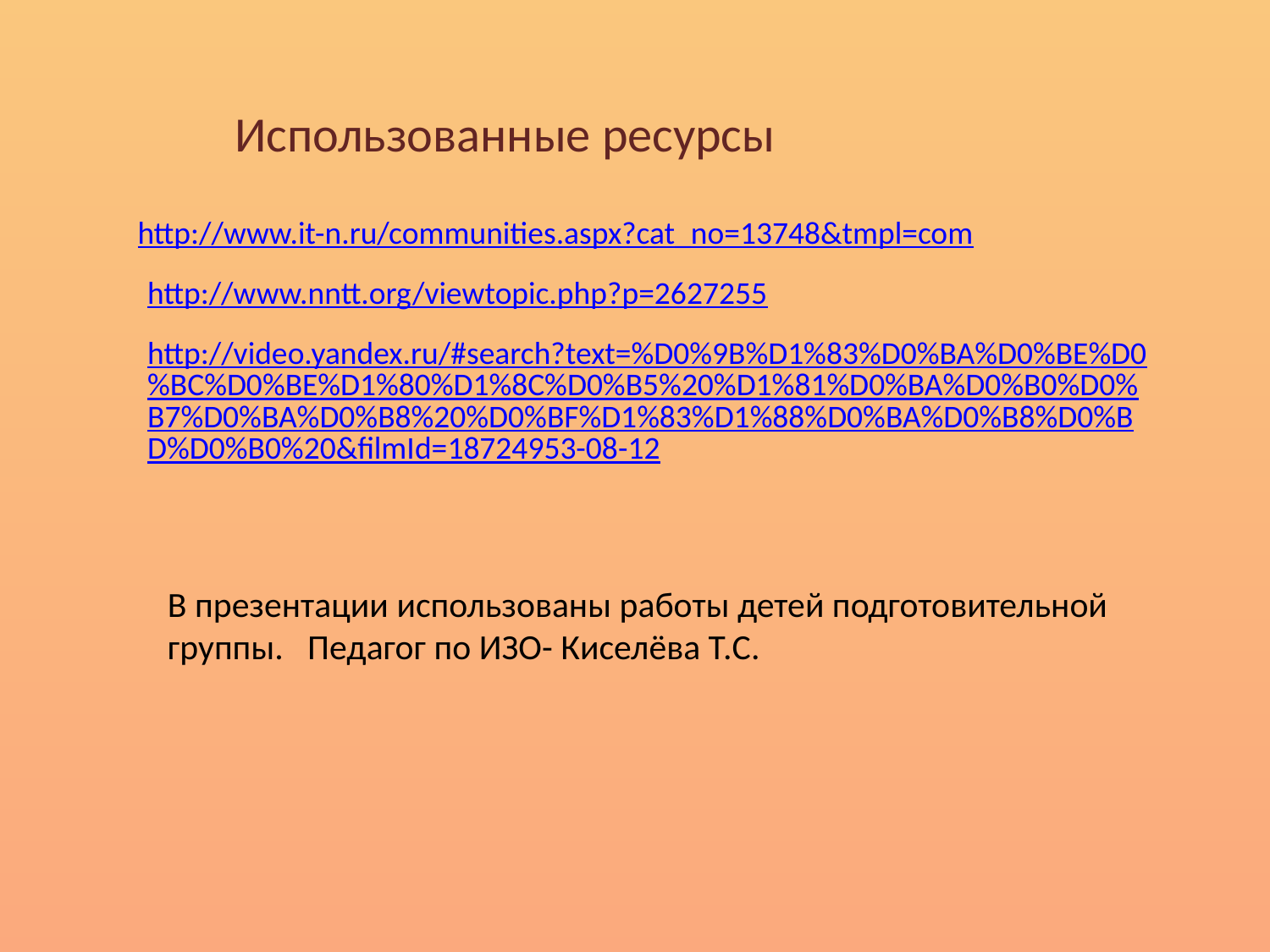

Использованные ресурсы
http://www.it-n.ru/communities.aspx?cat_no=13748&tmpl=com

http://www.nntt.org/viewtopic.php?p=2627255

http://video.yandex.ru/#search?text=%D0%9B%D1%83%D0%BA%D0%BE%D0%BC%D0%BE%D1%80%D1%8C%D0%B5%20%D1%81%D0%BA%D0%B0%D0%B7%D0%BA%D0%B8%20%D0%BF%D1%83%D1%88%D0%BA%D0%B8%D0%BD%D0%B0%20&filmId=18724953-08-12

В презентации использованы работы детей подготовительной группы.   Педагог по ИЗО- Киселёва Т.С.